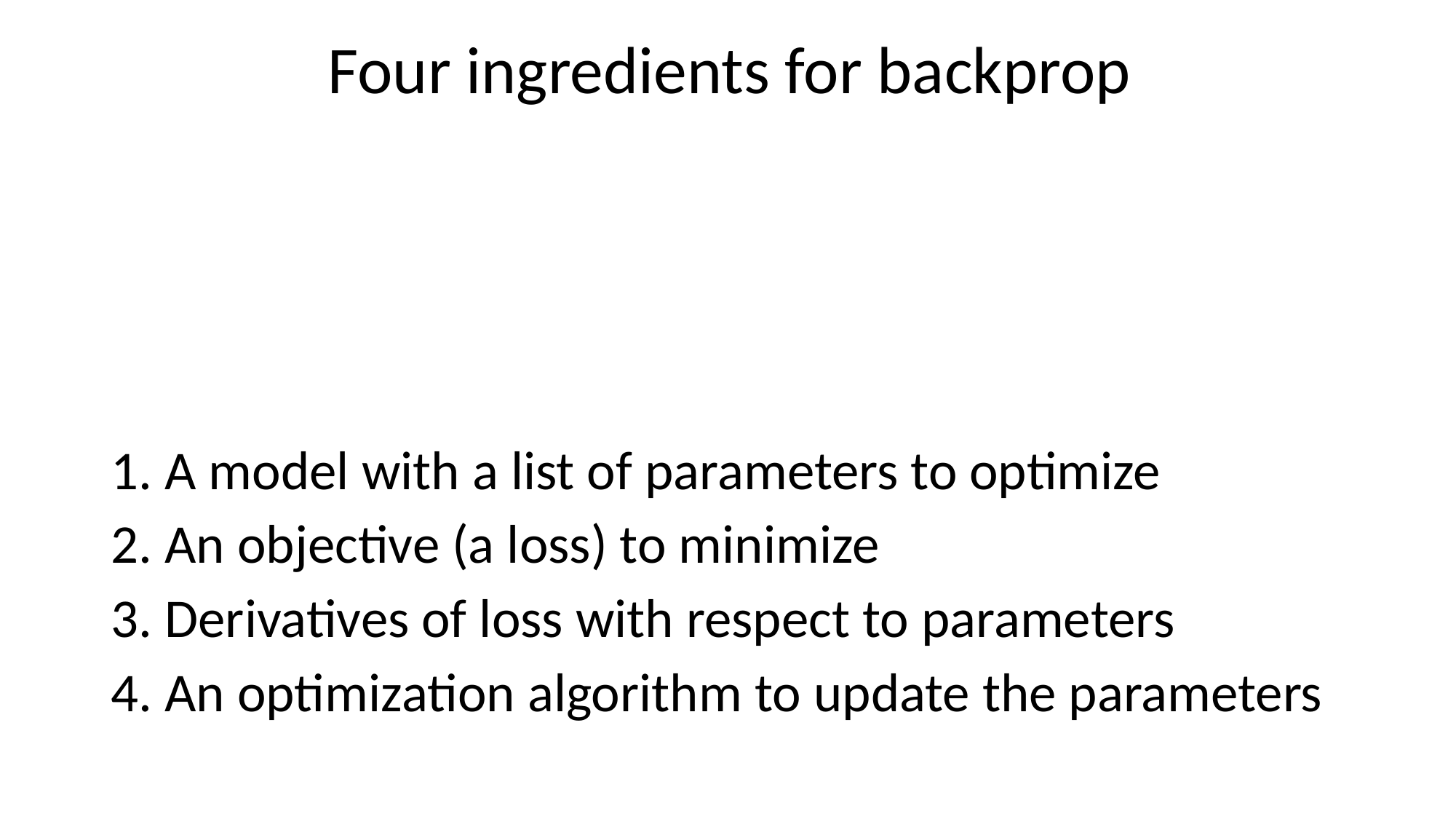

# Four ingredients for backprop
1. A model with a list of parameters to optimize
2. An objective (a loss) to minimize
3. Derivatives of loss with respect to parameters
4. An optimization algorithm to update the parameters